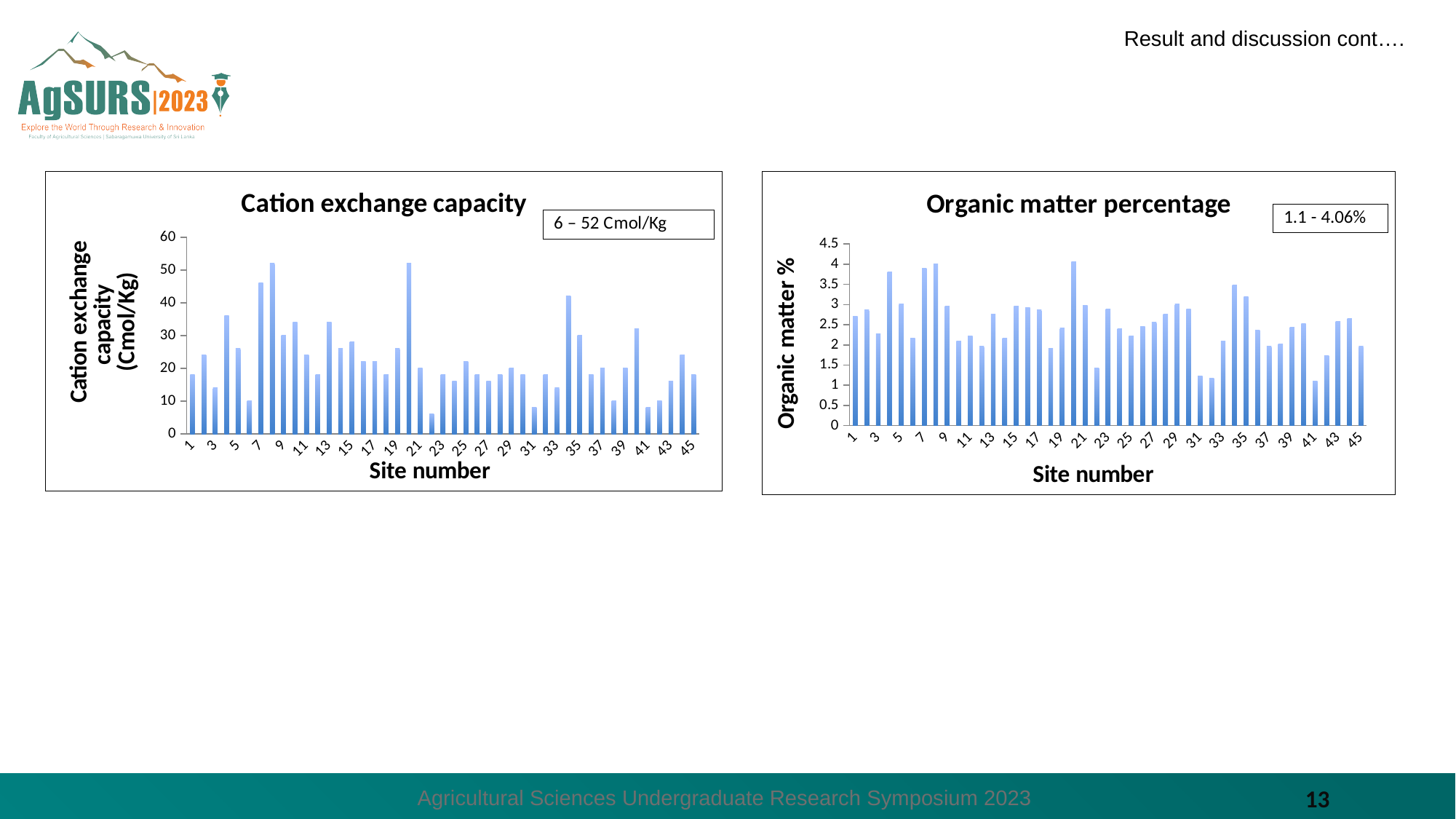

Result and discussion cont….
#

### Chart:

| Category | Cation exchange capacity |
|---|---|

### Chart: Organic matter percentage

| Category | Organic matter % |
|---|---|
Agricultural Sciences Undergraduate Research Symposium 2023
13